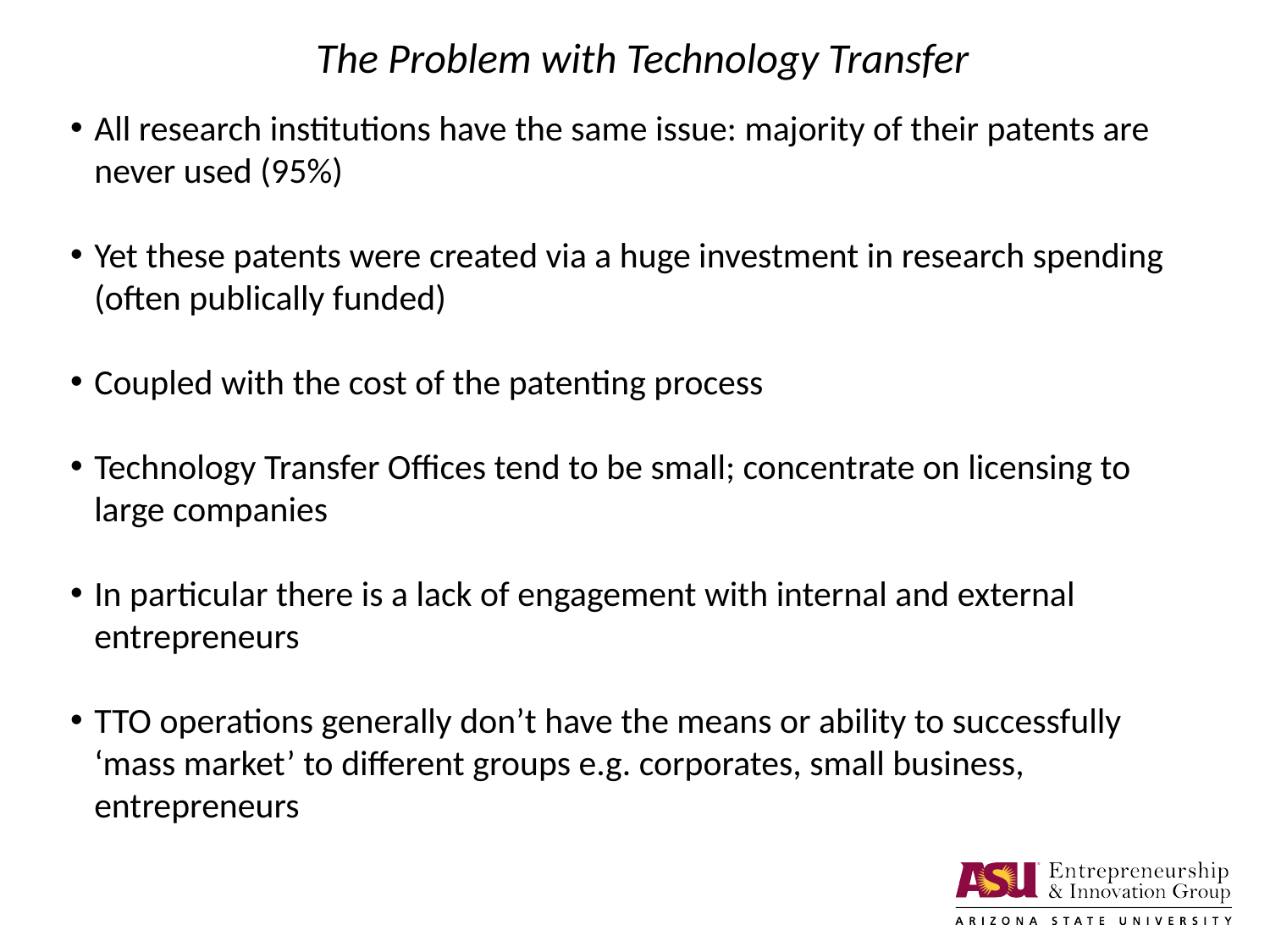

# The Problem with Technology Transfer
All research institutions have the same issue: majority of their patents are never used (95%)

Yet these patents were created via a huge investment in research spending (often publically funded)

Coupled with the cost of the patenting process

Technology Transfer Offices tend to be small; concentrate on licensing to large companies

In particular there is a lack of engagement with internal and external entrepreneurs

TTO operations generally don’t have the means or ability to successfully ‘mass market’ to different groups e.g. corporates, small business, entrepreneurs